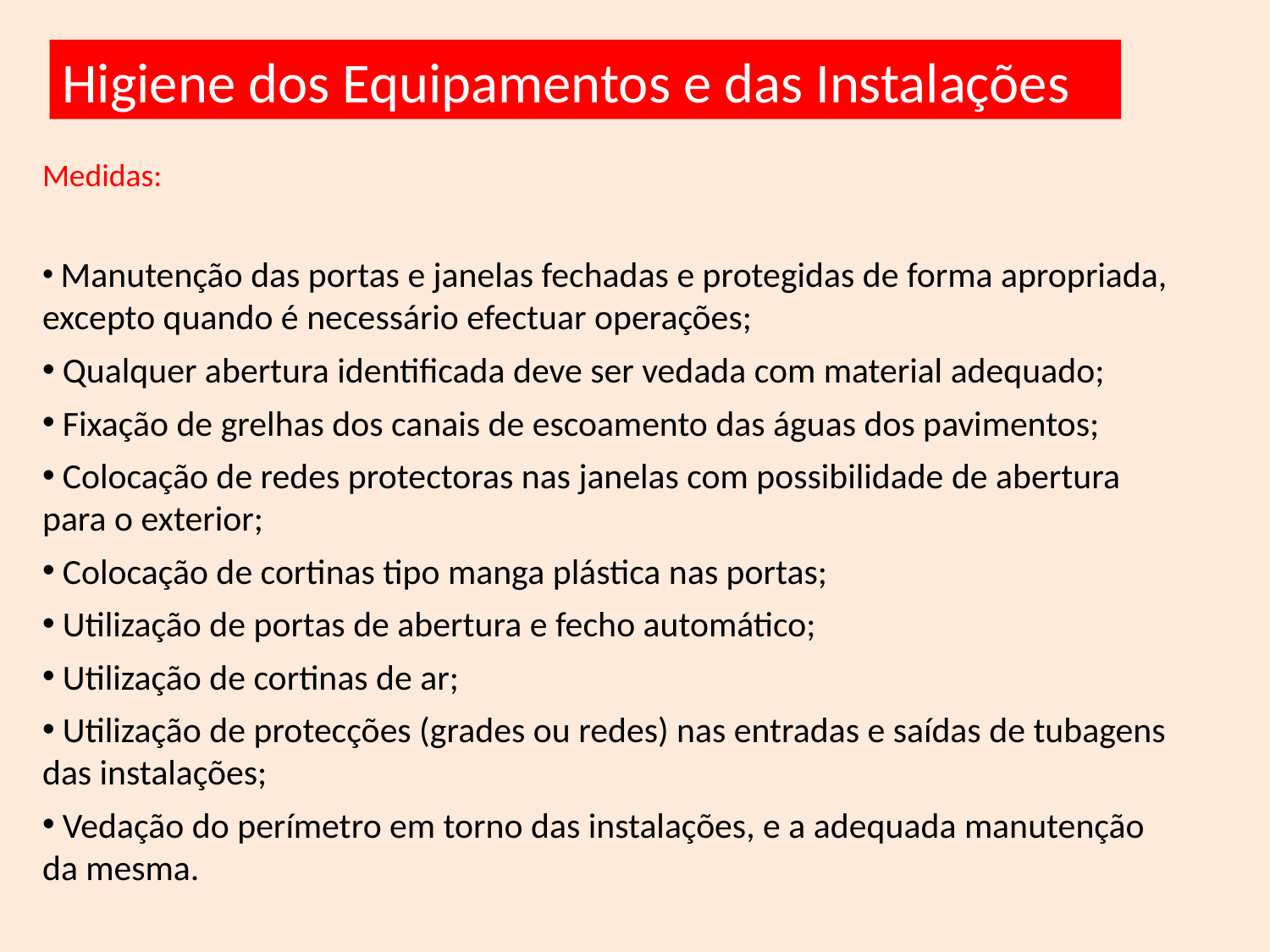

Higiene dos Equipamentos e das Instalações
Medidas:

 Manutenção das portas e janelas fechadas e protegidas de forma apropriada, excepto quando é necessário efectuar operações;
 Qualquer abertura identificada deve ser vedada com material adequado;
 Fixação de grelhas dos canais de escoamento das águas dos pavimentos;
 Colocação de redes protectoras nas janelas com possibilidade de abertura para o exterior;
 Colocação de cortinas tipo manga plástica nas portas;
 Utilização de portas de abertura e fecho automático;
 Utilização de cortinas de ar;
 Utilização de protecções (grades ou redes) nas entradas e saídas de tubagens das instalações;
 Vedação do perímetro em torno das instalações, e a adequada manutenção da mesma.